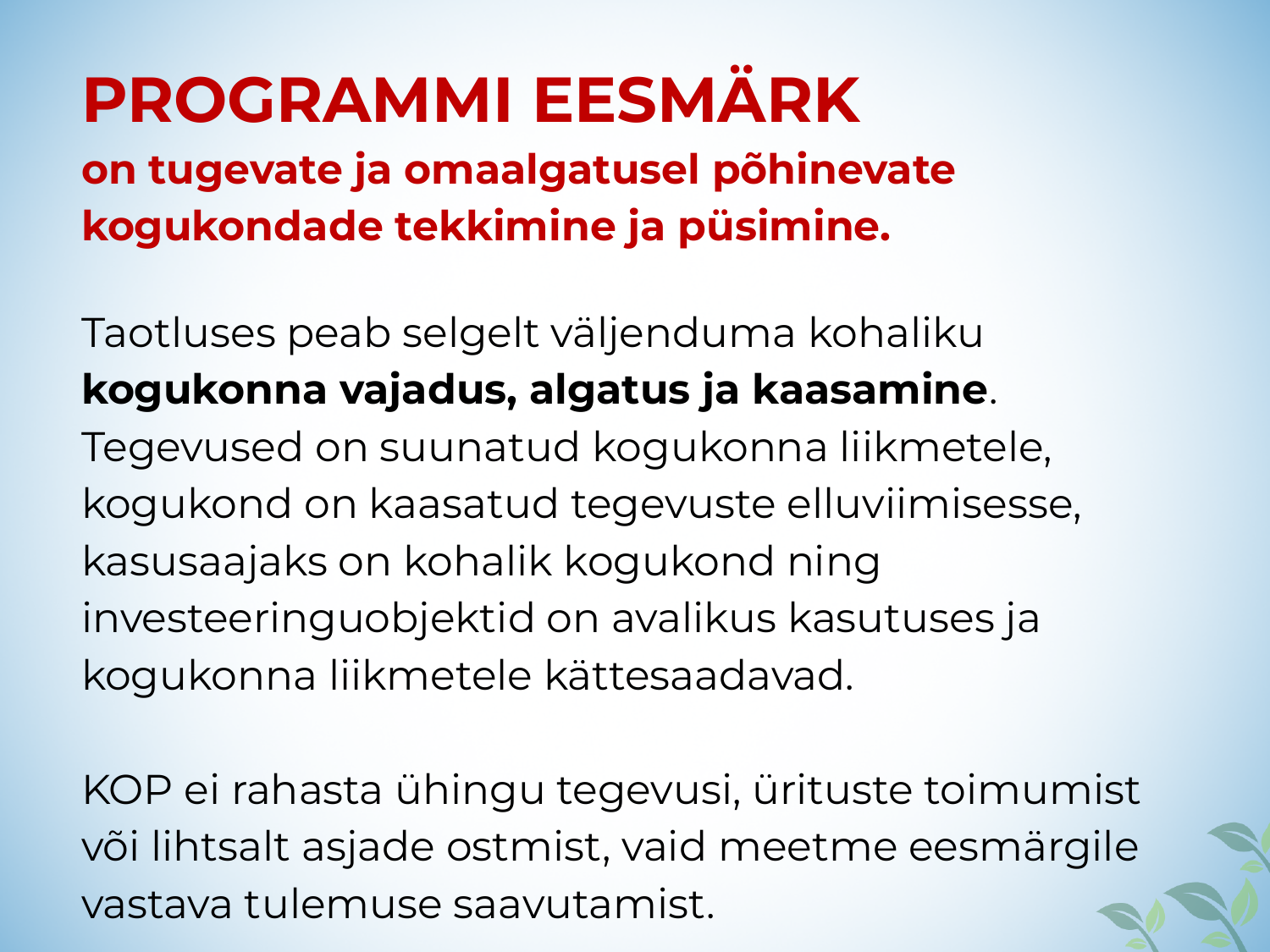

PROGRAMMI EESMÄRK
on tugevate ja omaalgatusel põhinevate kogukondade tekkimine ja püsimine.
Taotluses peab selgelt väljenduma kohaliku kogukonna vajadus, algatus ja kaasamine. Tegevused on suunatud kogukonna liikmetele, kogukond on kaasatud tegevuste elluviimisesse, kasusaajaks on kohalik kogukond ning investeeringuobjektid on avalikus kasutuses ja kogukonna liikmetele kättesaadavad.
KOP ei rahasta ühingu tegevusi, ürituste toimumist või lihtsalt asjade ostmist, vaid meetme eesmärgile vastava tulemuse saavutamist.